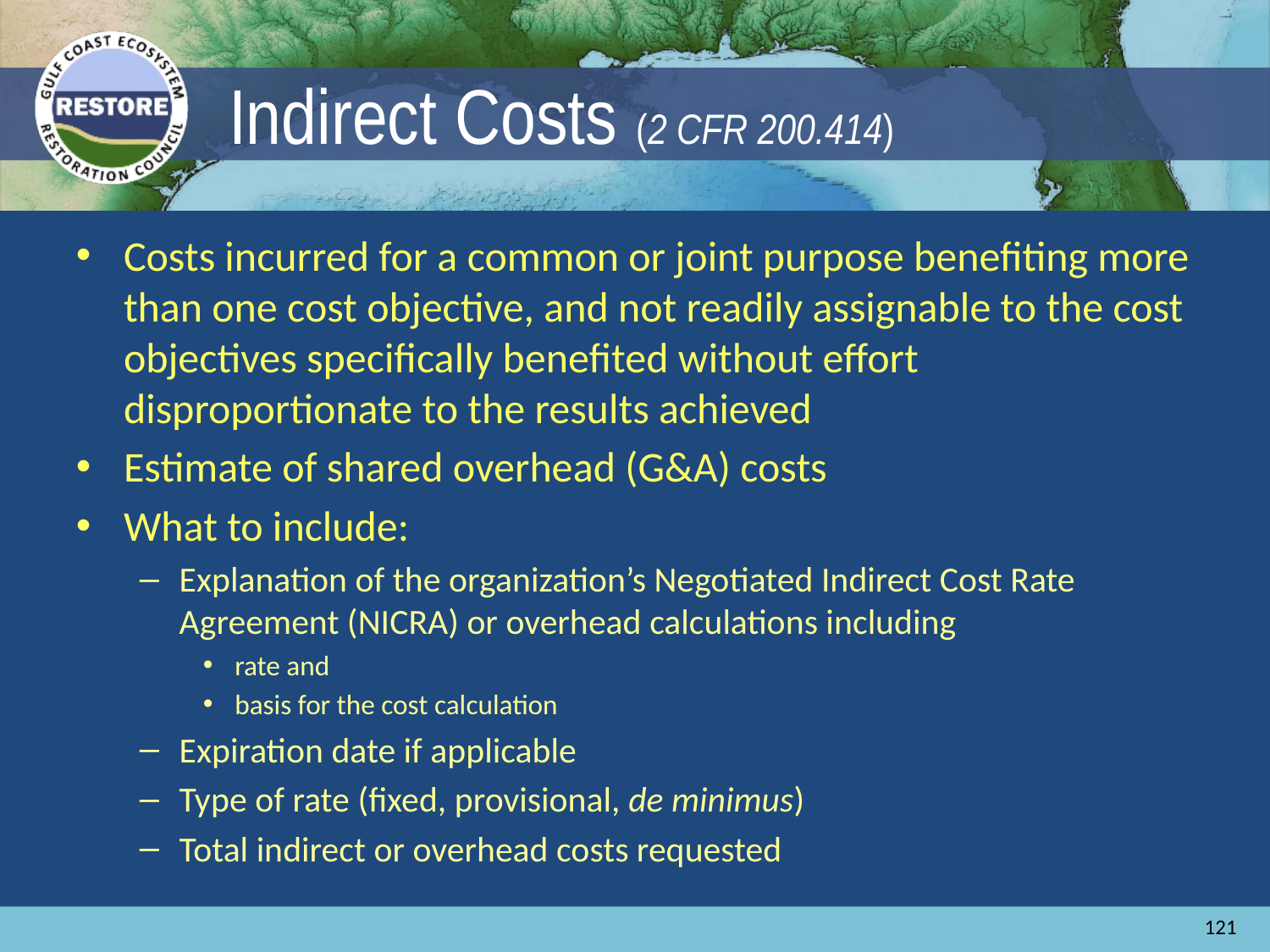

# Indirect Costs (2 CFR 200.414)
Costs incurred for a common or joint purpose benefiting more than one cost objective, and not readily assignable to the cost objectives specifically benefited without effort disproportionate to the results achieved
Estimate of shared overhead (G&A) costs
What to include:
Explanation of the organization’s Negotiated Indirect Cost Rate Agreement (NICRA) or overhead calculations including
rate and
basis for the cost calculation
Expiration date if applicable
Type of rate (fixed, provisional, de minimus)
Total indirect or overhead costs requested
121